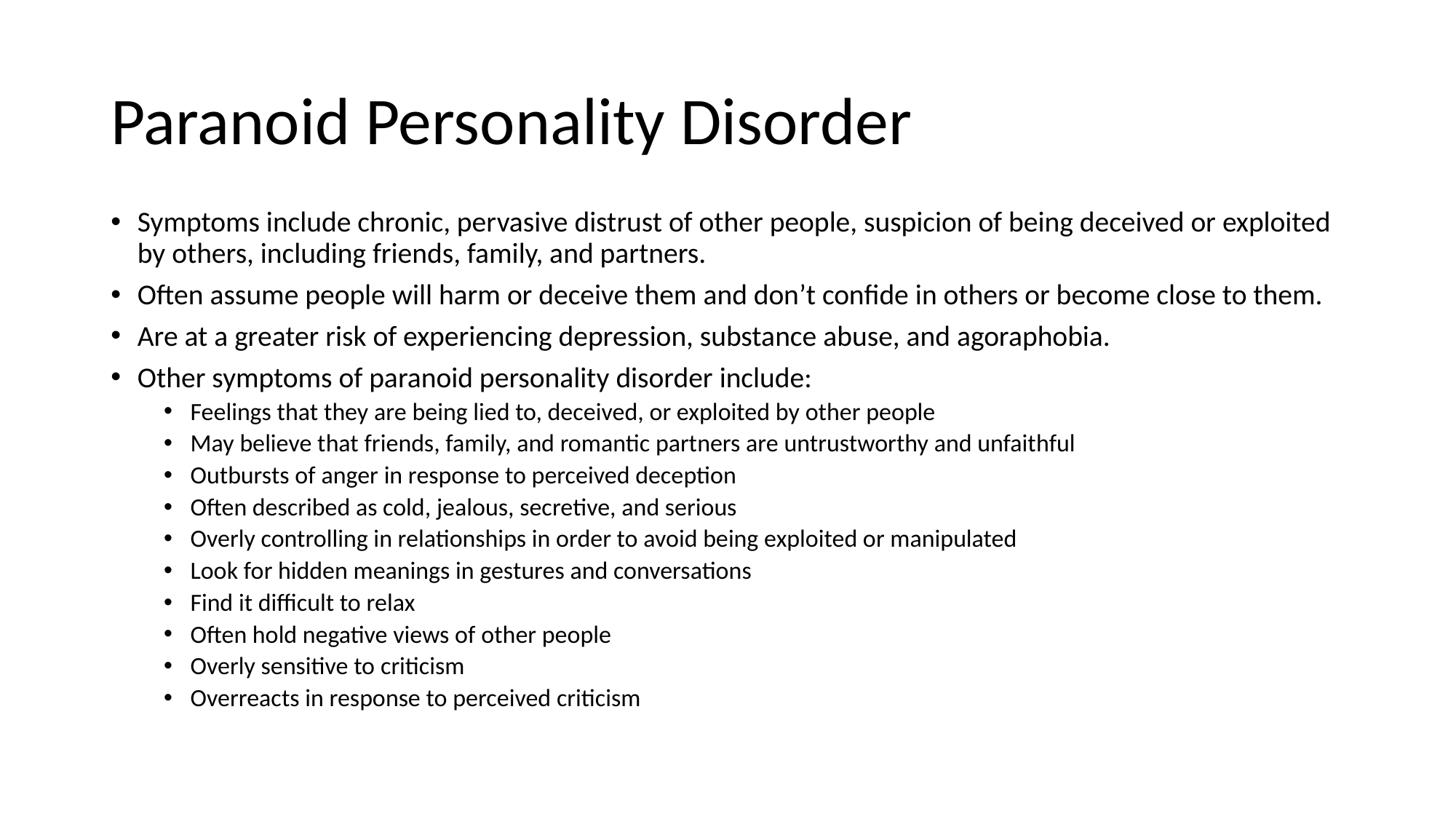

# Paranoid Personality Disorder
Symptoms include chronic, pervasive distrust of other people, suspicion of being deceived or exploited by others, including friends, family, and partners.
Often assume people will harm or deceive them and don’t confide in others or become close to them.
Are at a greater risk of experiencing depression, substance abuse, and agoraphobia.
Other symptoms of paranoid personality disorder include:
Feelings that they are being lied to, deceived, or exploited by other people
May believe that friends, family, and romantic partners are untrustworthy and unfaithful
Outbursts of anger in response to perceived deception
Often described as cold, jealous, secretive, and serious
Overly controlling in relationships in order to avoid being exploited or manipulated
Look for hidden meanings in gestures and conversations
Find it difficult to relax
Often hold negative views of other people
Overly sensitive to criticism
Overreacts in response to perceived criticism